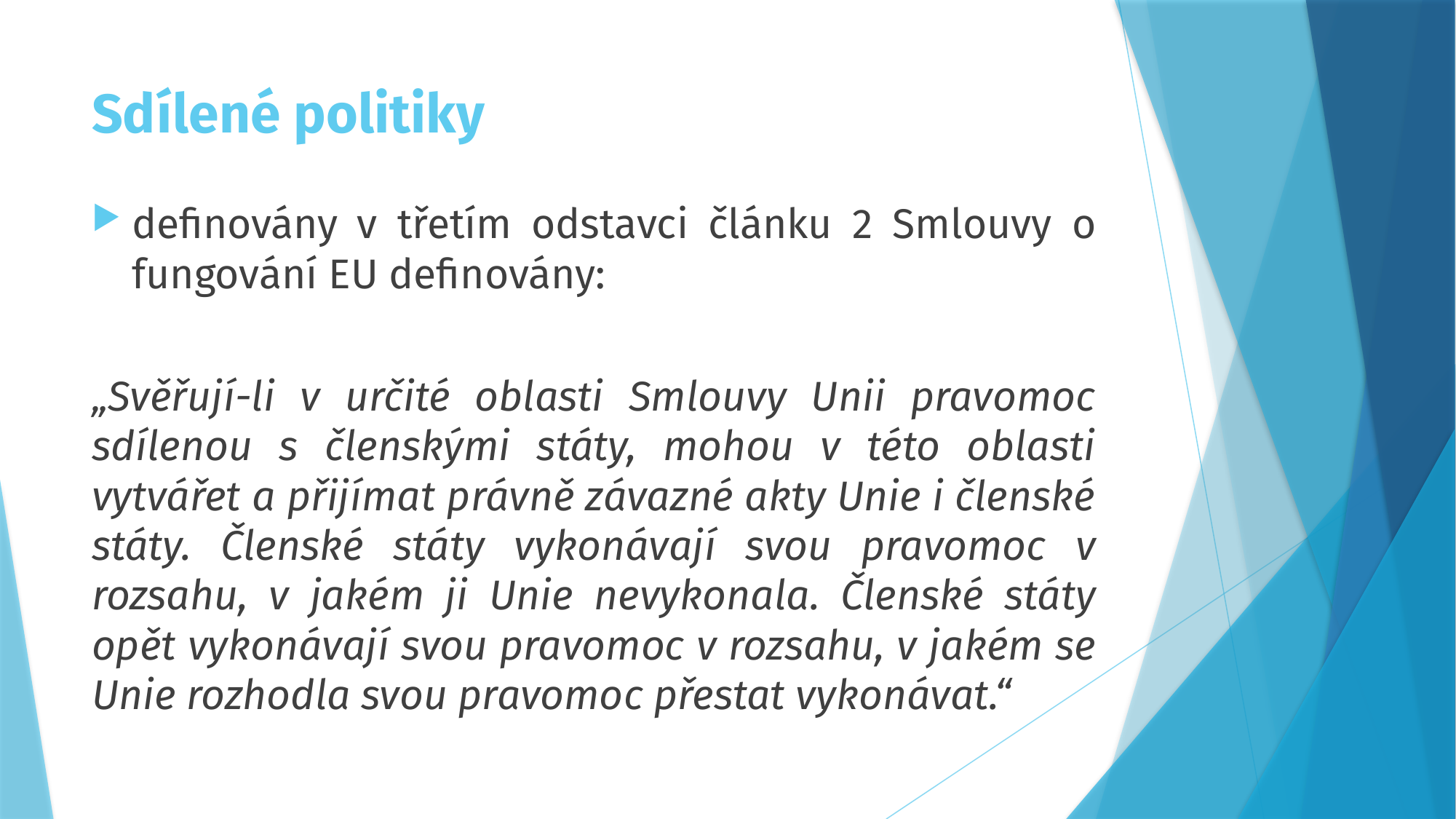

# Sdílené politiky
definovány v třetím odstavci článku 2 Smlouvy o fungování EU definovány:

„Svěřují-li v určité oblasti Smlouvy Unii pravomoc sdílenou s členskými státy, mohou v této oblasti vytvářet a přijímat právně závazné akty Unie i členské státy. Členské státy vykonávají svou pravomoc v rozsahu, v jakém ji Unie nevykonala. Členské státy opět vykonávají svou pravomoc v rozsahu, v jakém se Unie rozhodla svou pravomoc přestat vykonávat.“